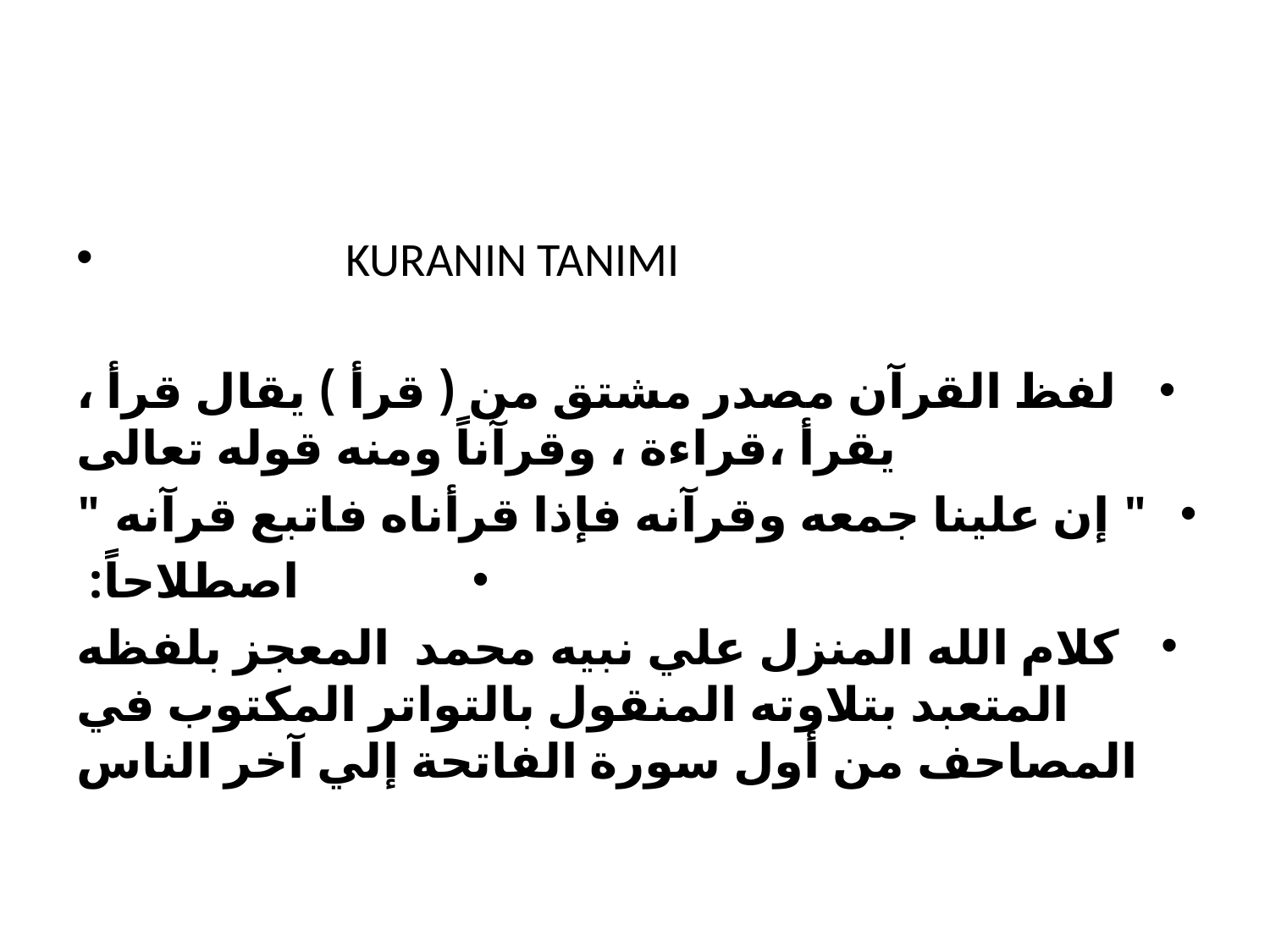

#
                     KURANIN TANIMI

لفظ القرآن مصدر مشتق من ( قرأ ) يقال قرأ ، يقرأ ،قراءة ، وقرآناً ومنه قوله تعالى
" إن علينا جمعه وقرآنه فإذا قرأناه فاتبع قرآنه "
اصطلاحاً:
كلام الله المنزل علي نبيه محمد  المعجز بلفظه المتعبد بتلاوته المنقول بالتواتر المكتوب في المصاحف من أول سورة الفاتحة إلي آخر الناس